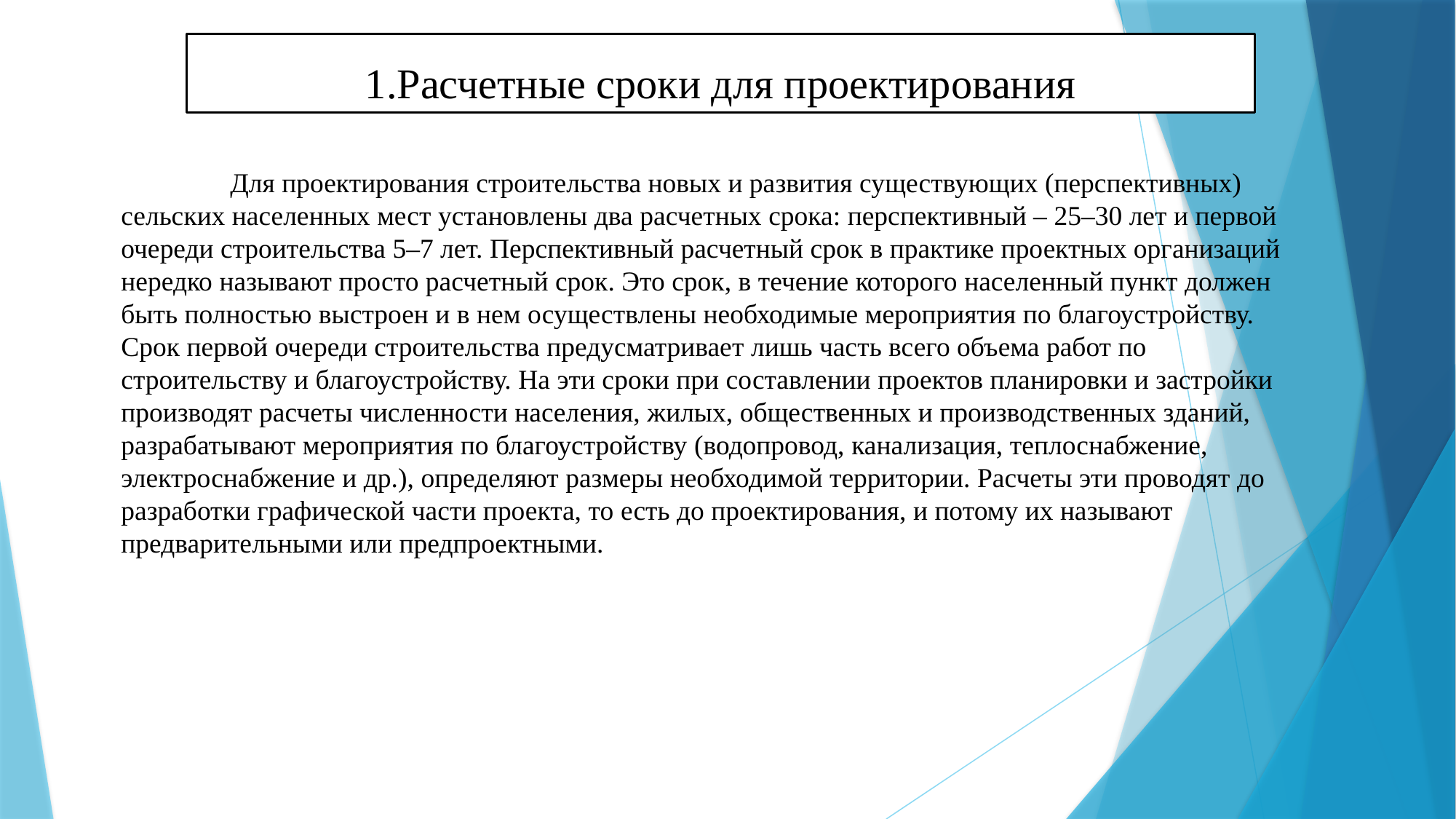

# 1.Расчетные сроки для проектирования
	Для проектирования строительства новых и развития существующих (перспективных) сельских населенных мест установлены два расчетных срока: перспективный – 25–30 лет и первой очереди строительства 5–7 лет. Перспективный расчетный срок в практике проектных организаций нередко называют просто расчетный срок. Это срок, в течение которого населенный пункт должен быть пол­ностью выстроен и в нем осуществлены необходимые мероприятия по благоустройству. Срок первой очереди строитель­ства предусматривает лишь часть всего объема работ по строительству и благоустройству. На эти сроки при составлении проектов планировки и застройки производят расчеты численности населения, жилых, общественных и производственных зданий, разрабатывают мероприятия по благоустройству (водопровод, канализация, теплоснабжение, электроснабжение и др.), определяют размеры необходимой территории. Расчеты эти проводят до разработки графической части проекта, то есть до проектирова­ния, и потому их называют предварительными или предпроектными.